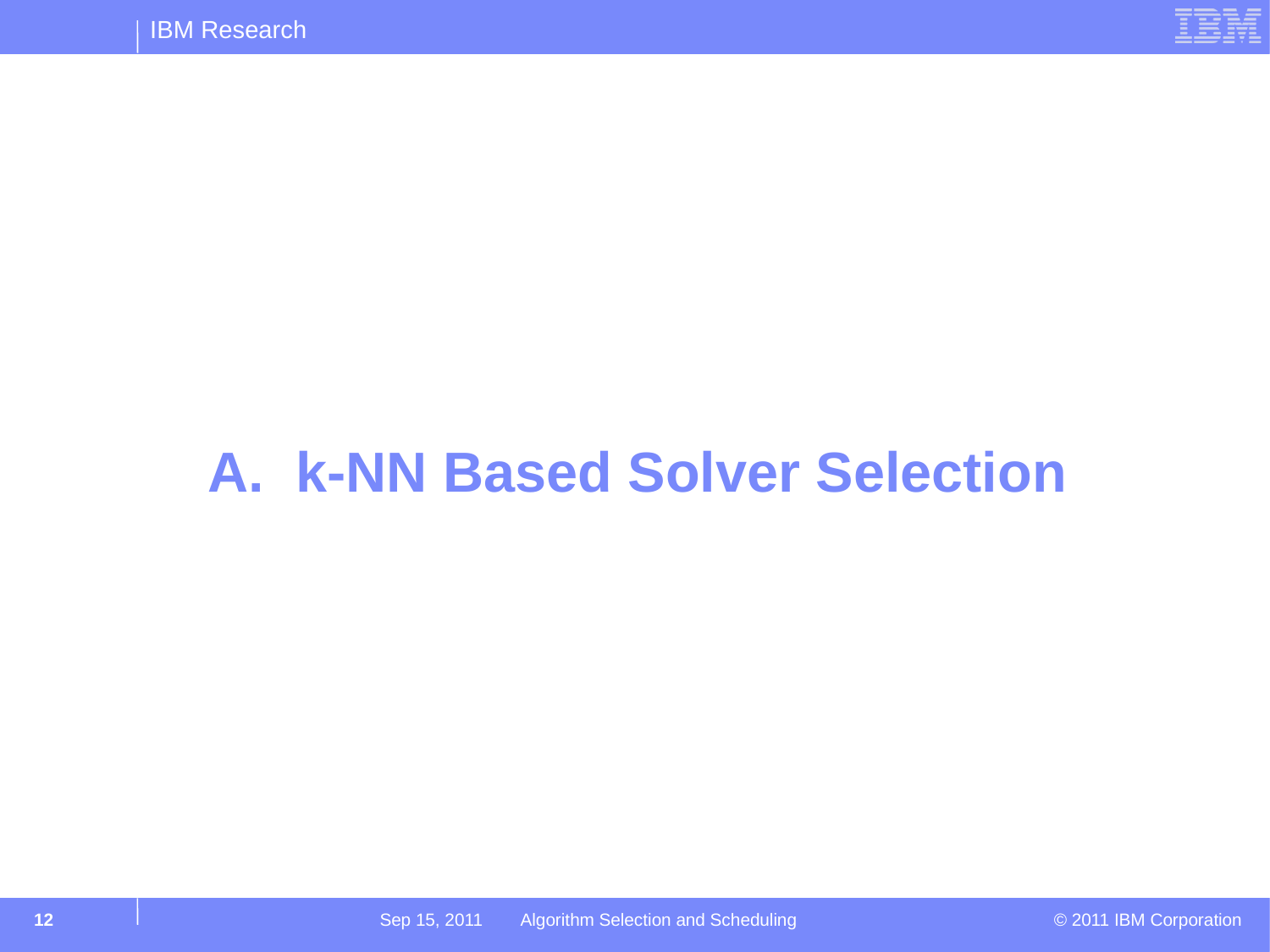

# A.  k-NN Based Solver Selection
12
Sep 15, 2011        Algorithm Selection and Scheduling